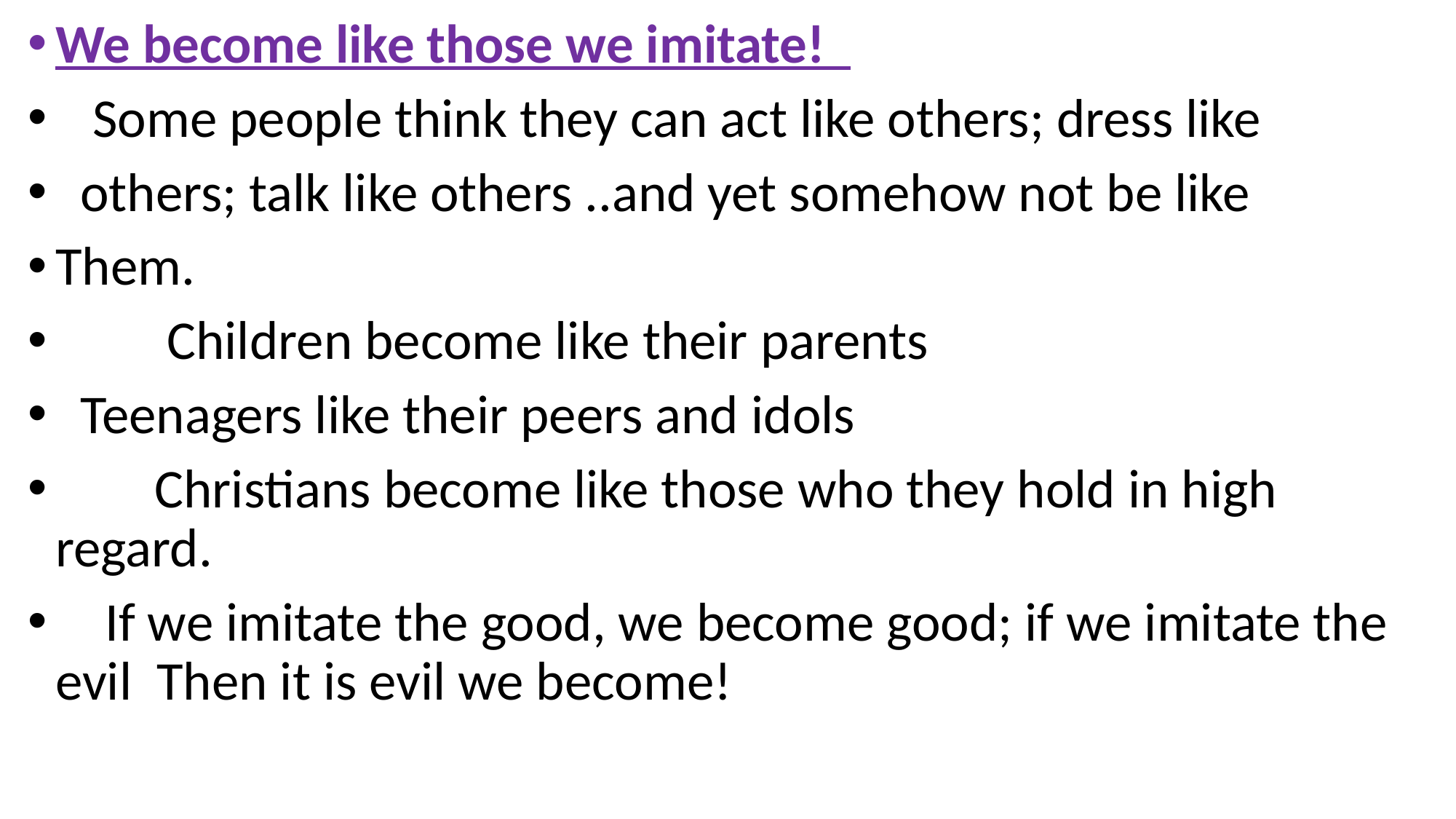

We become like those we imitate!
   Some people think they can act like others; dress like
  others; talk like others ..and yet somehow not be like
Them.
         Children become like their parents
  Teenagers like their peers and idols
        Christians become like those who they hold in high regard.
    If we imitate the good, we become good; if we imitate the evil  Then it is evil we become!